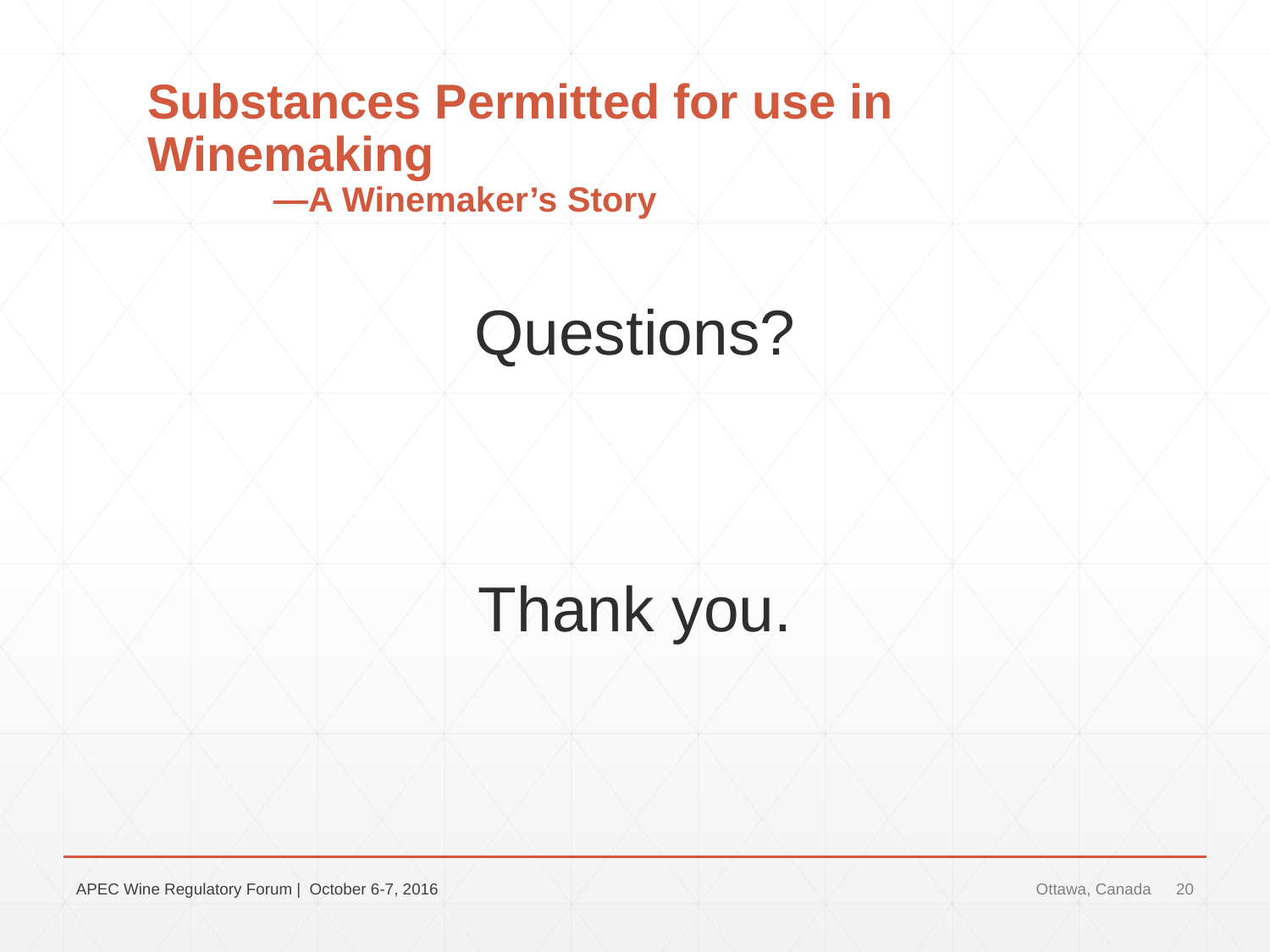

# Substances Permitted for use in Winemaking —A Winemaker’s Story
Questions?

Thank you.
APEC Wine Regulatory Forum |  October 6-7, 2016
Ottawa, Canada
20